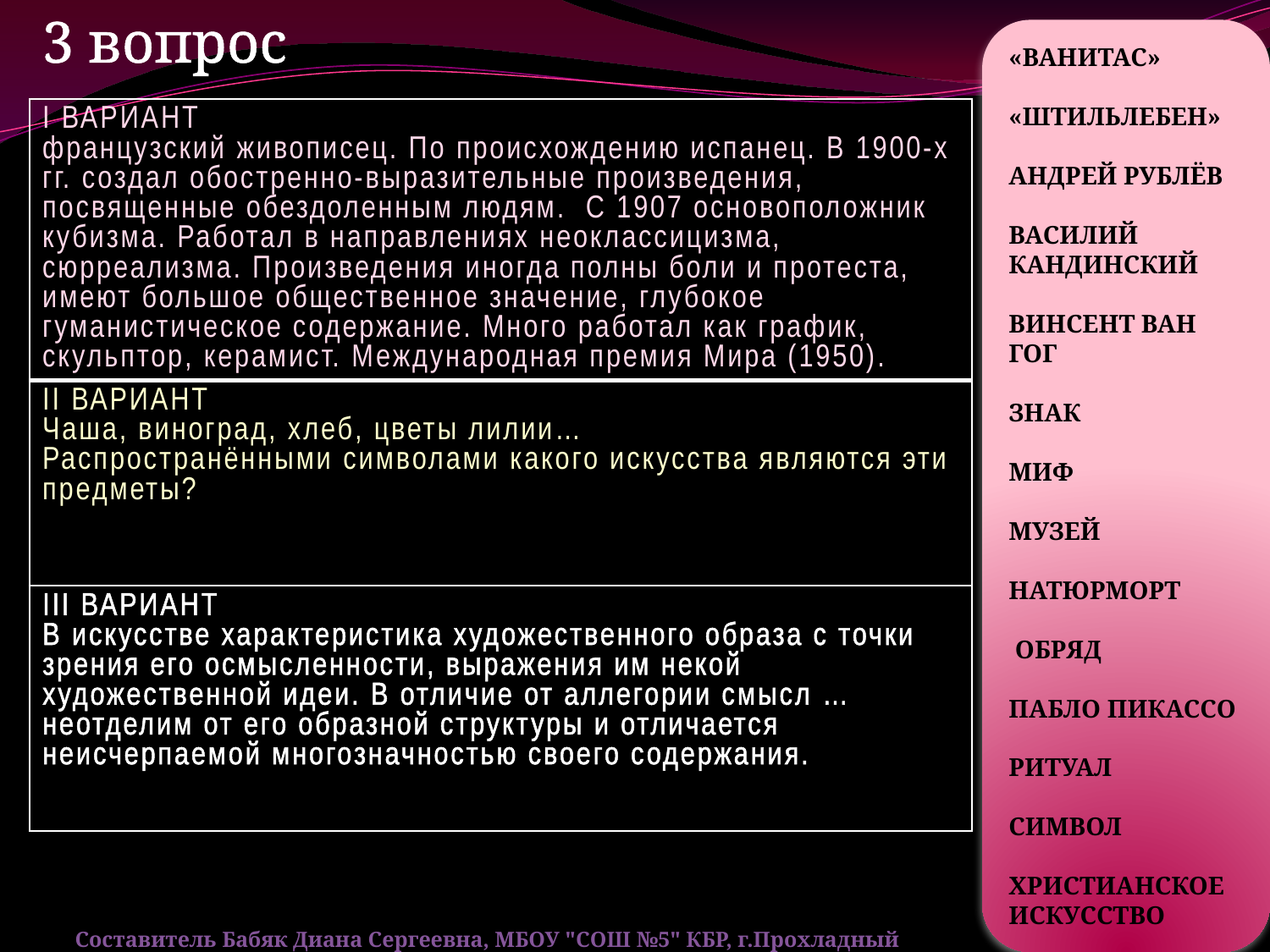

3 вопрос

«ВАНИТАС»

«ШТИЛЬЛЕБЕН»

АНДРЕЙ РУБЛЁВ

ВАСИЛИЙ КАНДИНСКИЙ

ВИНСЕНТ ВАН ГОГ

ЗНАК

МИФ

МУЗЕЙ

НАТЮРМОРТ

 ОБРЯД

ПАБЛО ПИКАССО

РИТУАЛ

СИМВОЛ

ХРИСТИАНСКОЕ ИСКУССТВО

| I ВАРИАНТ французский живописец. По происхождению испанец. В 1900-х гг. создал обостренно-выразительные произведения, посвященные обездоленным людям. С 1907 основоположник кубизма. Работал в направлениях неоклассицизма, сюрреализма. Произведения иногда полны боли и протеста, имеют большое общественное значение, глубокое гуманистическое содержание. Много работал как график, скульптор, керамист. Международная премия Мира (1950). |
| --- |
| II ВАРИАНТ Чаша, виноград, хлеб, цветы лилии… Распространёнными символами какого искусства являются эти предметы? |
| III ВАРИАНТ В искусстве характеристика художественного образа с точки зрения его осмысленности, выражения им некой художественной идеи. В отличие от аллегории смысл … неотделим от его образной структуры и отличается неисчерпаемой многозначностью своего содержания. |
Составитель Бабяк Диана Сергеевна, МБОУ "СОШ №5" КБР, г.Прохладный